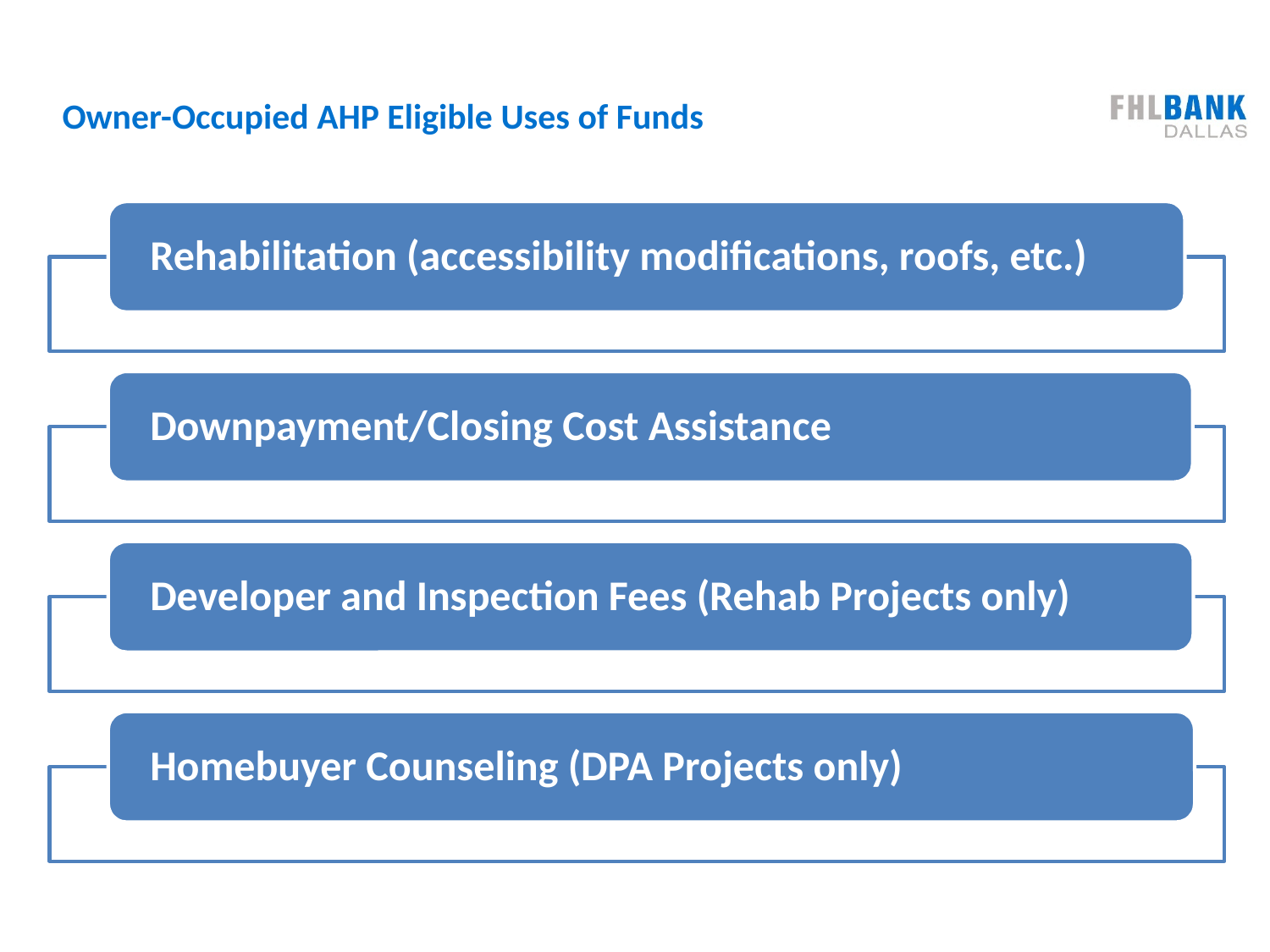

# Owner-Occupied AHP Eligible Uses of Funds
Rehabilitation (accessibility modifications, roofs, etc.)
Downpayment/Closing Cost Assistance
Developer and Inspection Fees (Rehab Projects only)
Homebuyer Counseling (DPA Projects only)